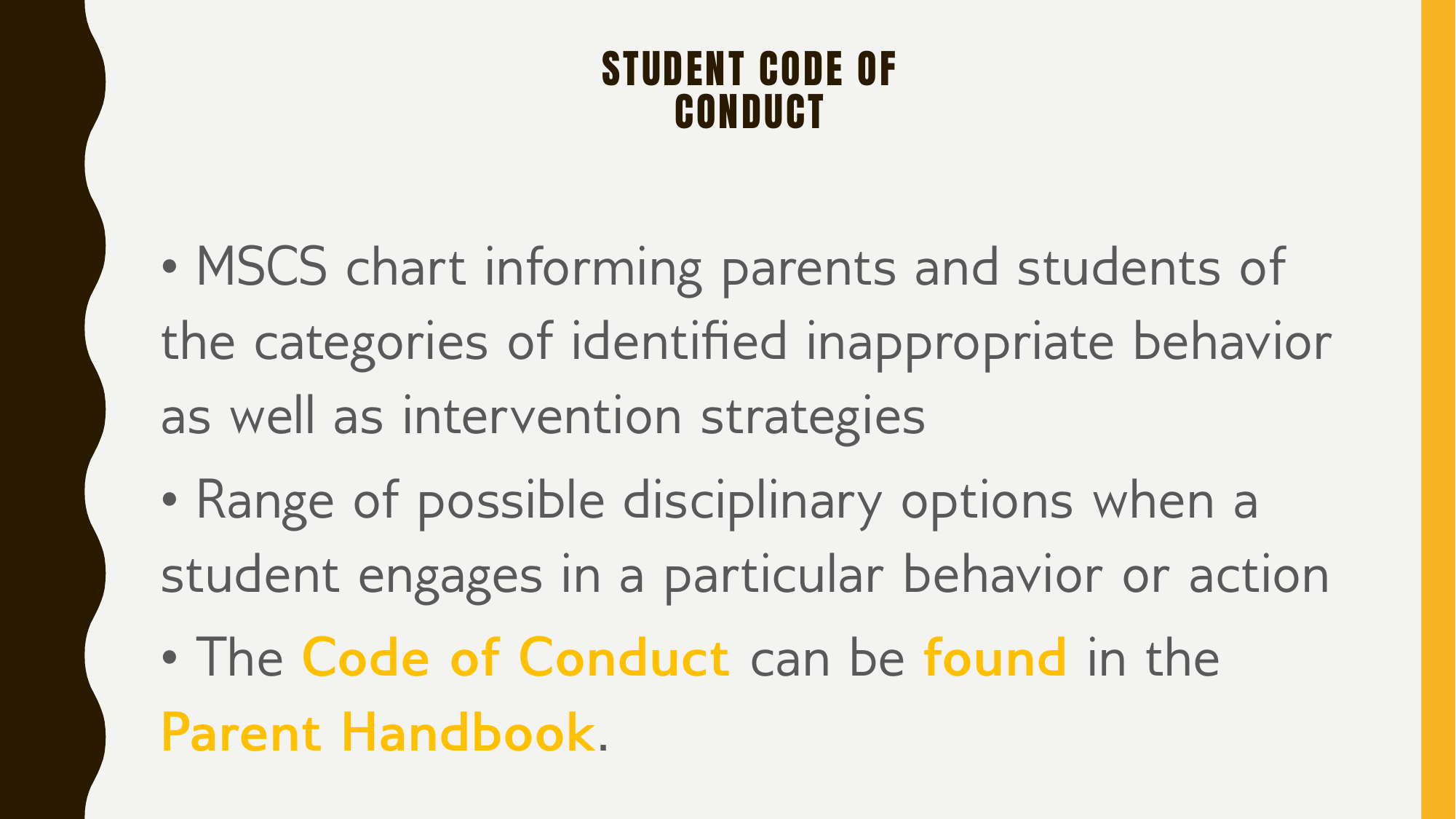

# STUDENT CODE OF CONDUCT
• MSCS chart informing parents and students of the categories of identified inappropriate behavior as well as intervention strategies
• Range of possible disciplinary options when a student engages in a particular behavior or action
• The Code of Conduct can be found in the Parent Handbook.